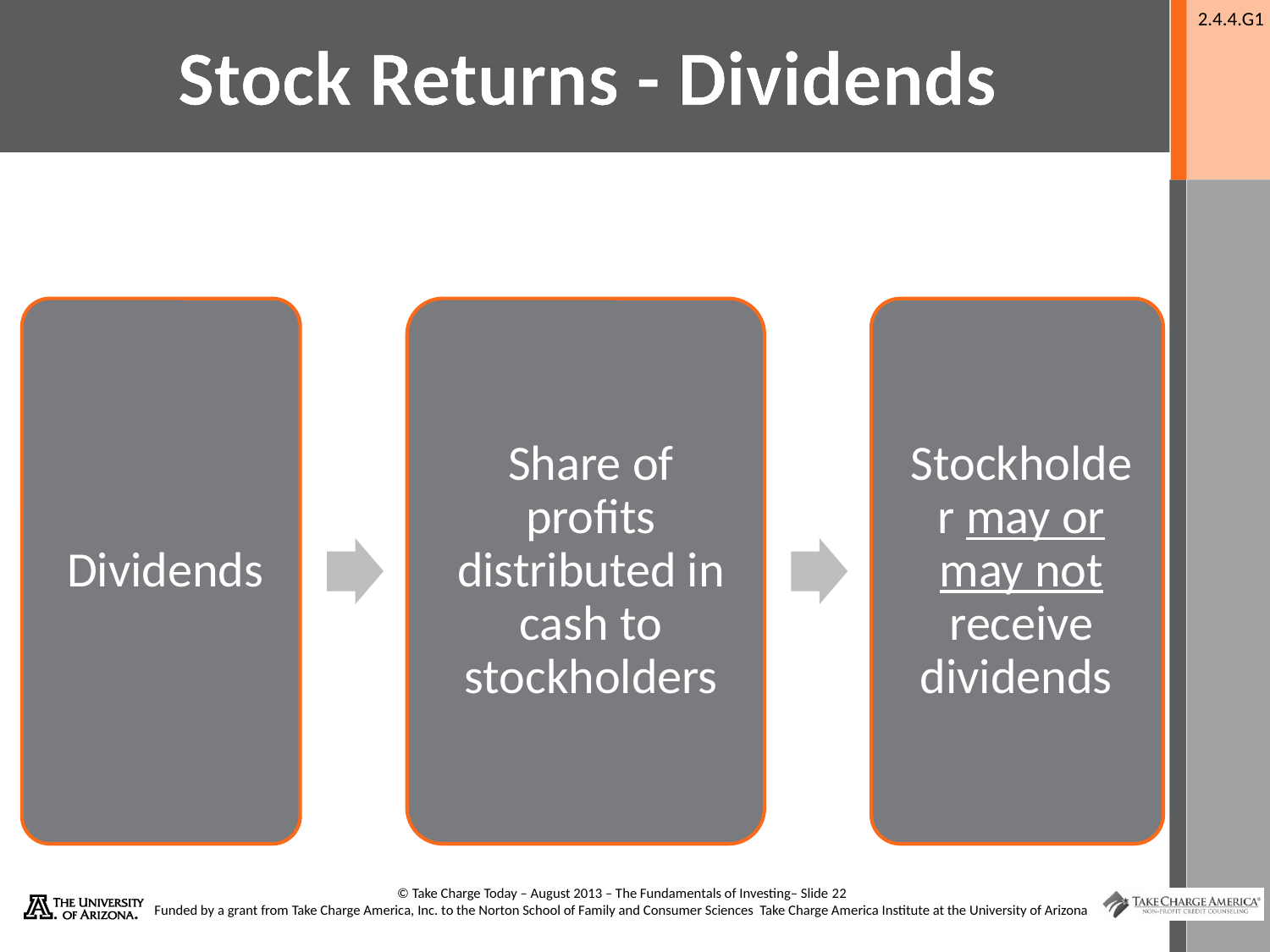

# Stock Returns - Dividends
Dividends

Share of profits distributed in cash to stockholders

Stockholder may or may not receive dividends